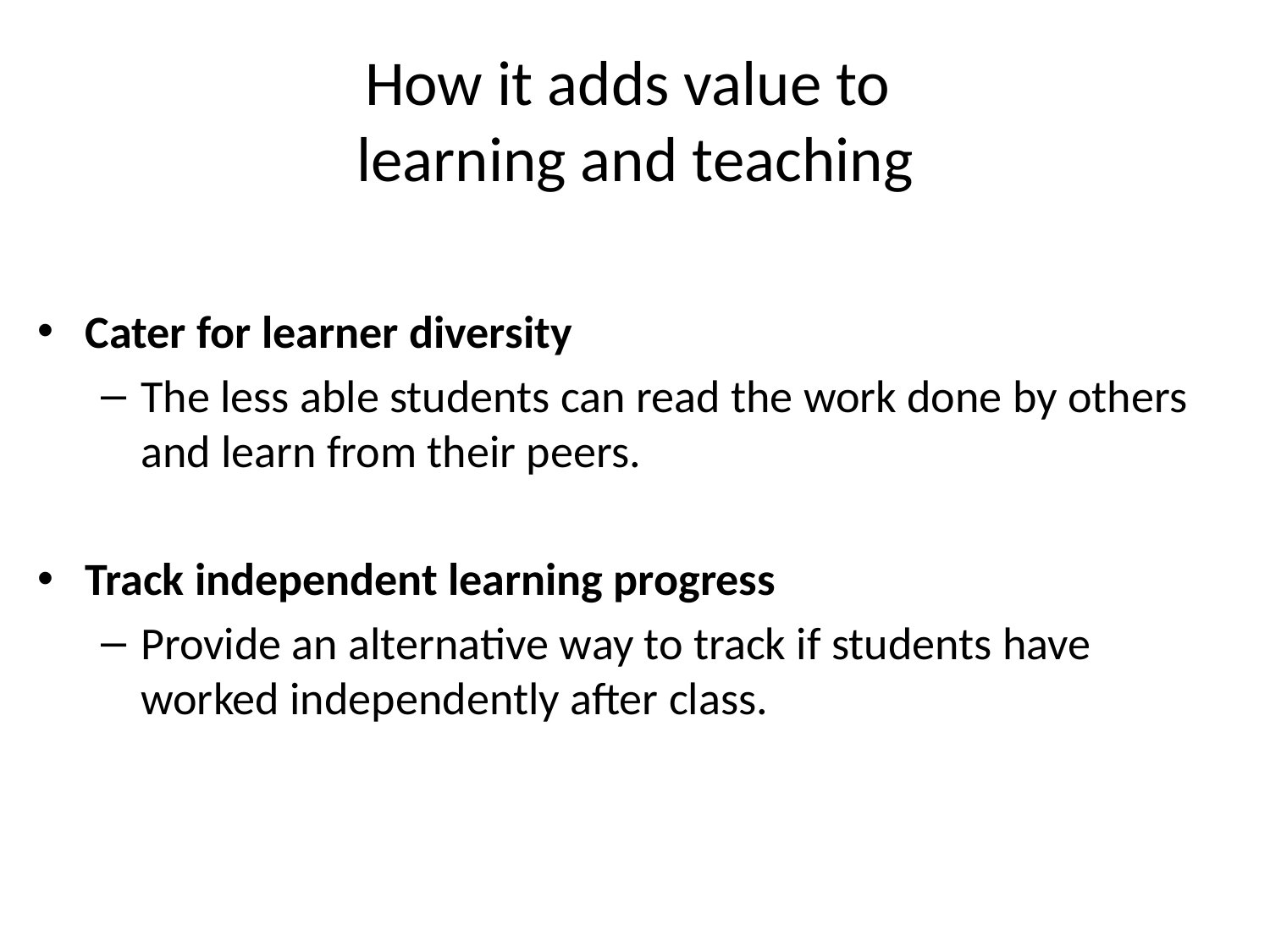

# How it adds value to learning and teaching

Cater for learner diversity
The less able students can read the work done by others and learn from their peers.

Track independent learning progress
Provide an alternative way to track if students have worked independently after class.